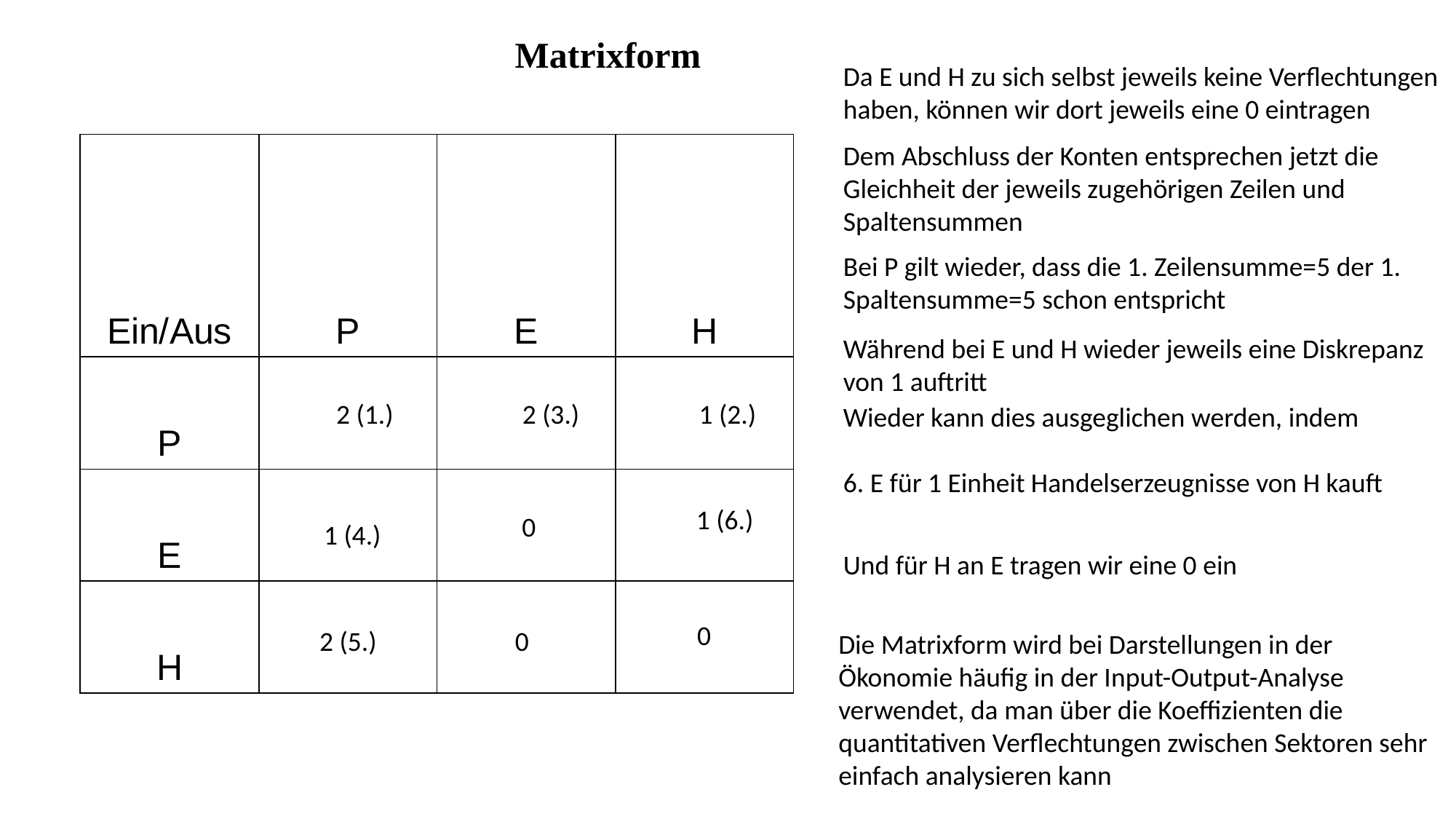

Matrixform
Da E und H zu sich selbst jeweils keine Verflechtungen haben, können wir dort jeweils eine 0 eintragen
Dem Abschluss der Konten entsprechen jetzt die Gleichheit der jeweils zugehörigen Zeilen und Spaltensummen
| Ein/Aus | P | E | H |
| --- | --- | --- | --- |
| P |  |  |  |
| E |  |  |  |
| H |  |  |  |
Bei P gilt wieder, dass die 1. Zeilensumme=5 der 1. Spaltensumme=5 schon entspricht
Während bei E und H wieder jeweils eine Diskrepanz von 1 auftritt
2 (1.)
2 (3.)
1 (2.)
Wieder kann dies ausgeglichen werden, indem

6. E für 1 Einheit Handelserzeugnisse von H kauft

1 (6.)
0
1 (4.)
Und für H an E tragen wir eine 0 ein

0
2 (5.)
0
Die Matrixform wird bei Darstellungen in der Ökonomie häufig in der Input-Output-Analyse verwendet, da man über die Koeffizienten die quantitativen Verflechtungen zwischen Sektoren sehr einfach analysieren kann